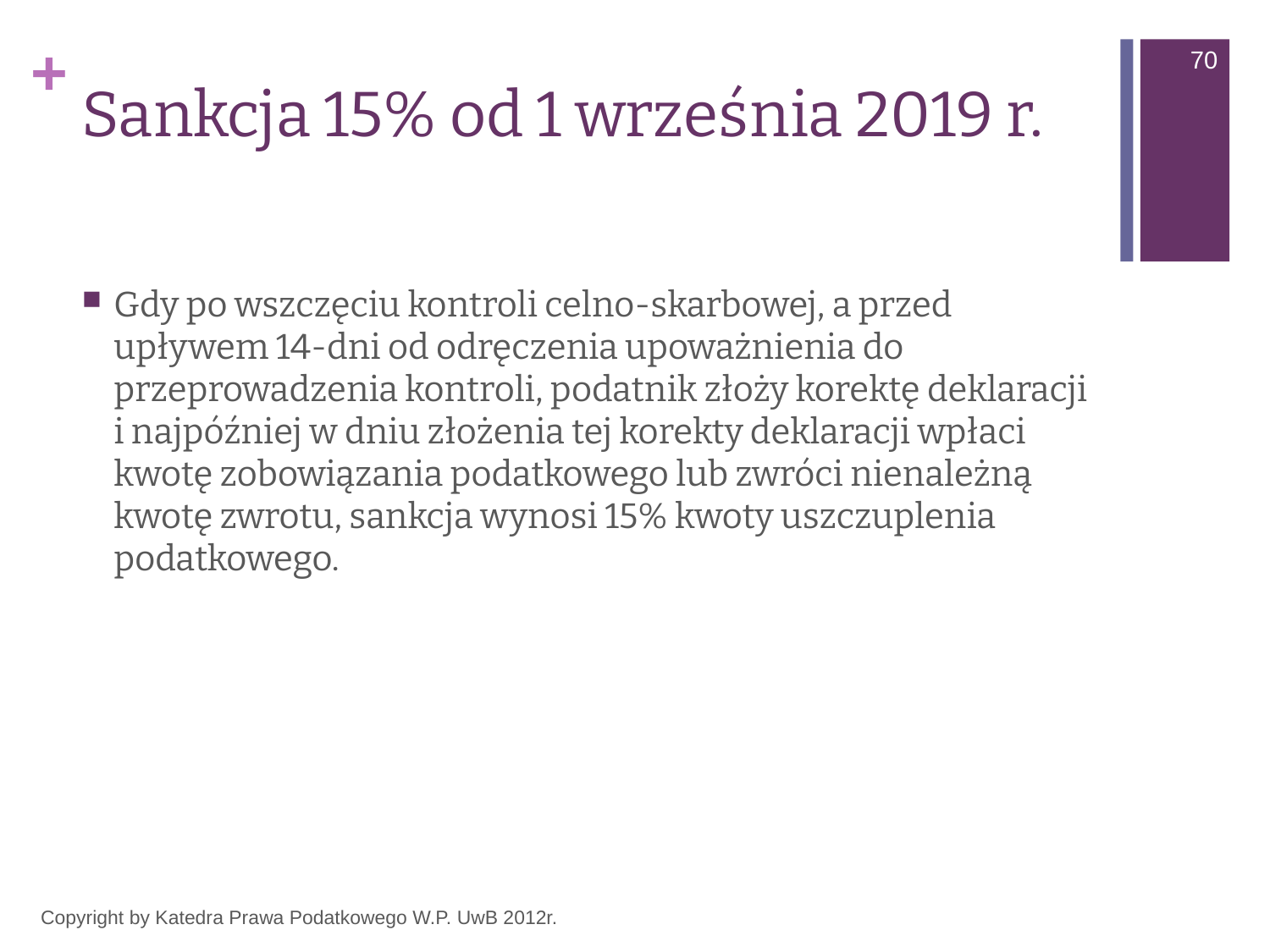

70
# Sankcja 15% od 1 września 2019 r.
Gdy po wszczęciu kontroli celno-skarbowej, a przed upływem 14-dni od odręczenia upoważnienia do przeprowadzenia kontroli, podatnik złoży korektę deklaracji i najpóźniej w dniu złożenia tej korekty deklaracji wpłaci kwotę zobowiązania podatkowego lub zwróci nienależną kwotę zwrotu, sankcja wynosi 15% kwoty uszczuplenia podatkowego.

Copyright by Katedra Prawa Podatkowego W.P. UwB 2012r.